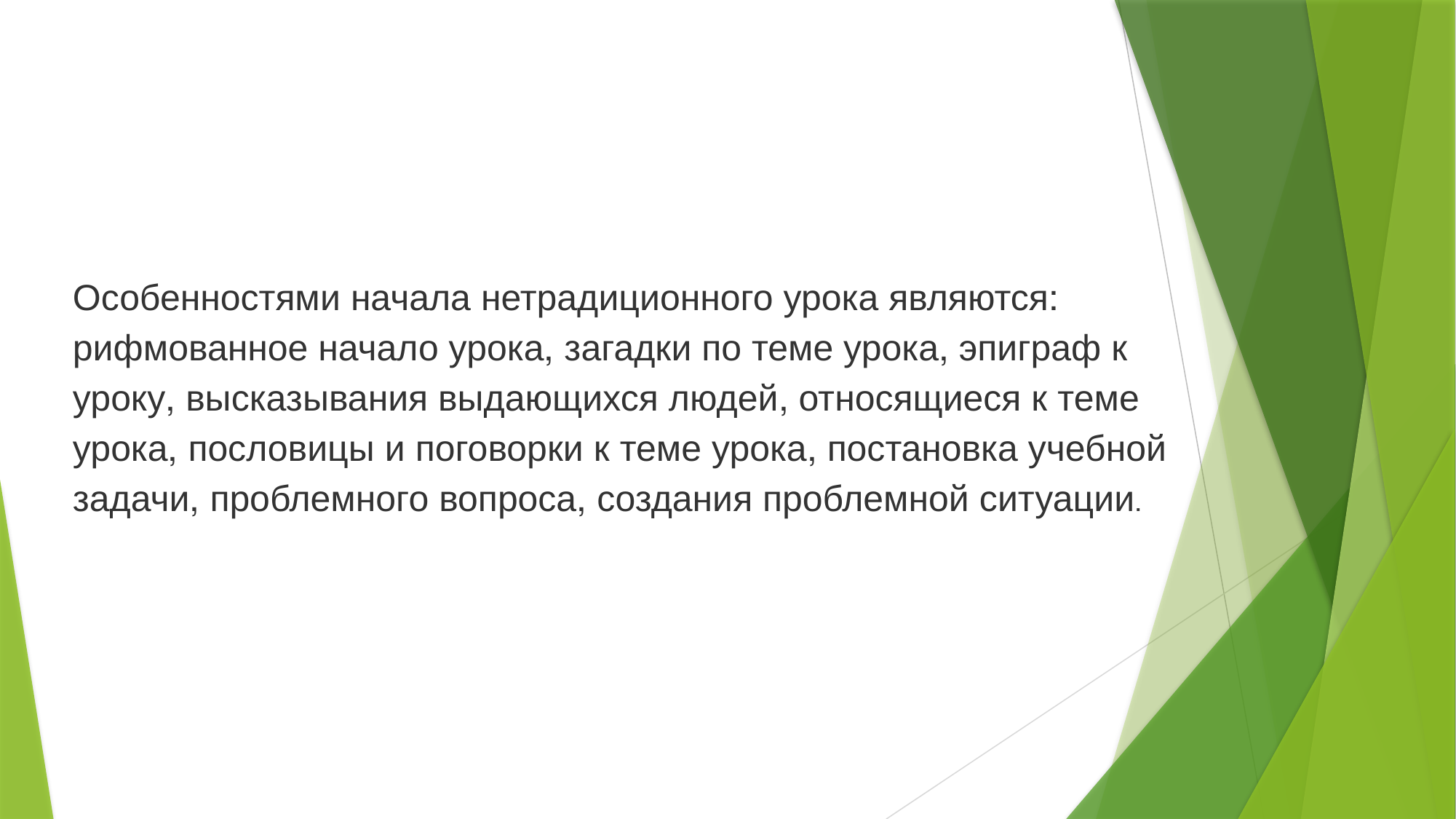

Особенностями начала нетрадиционного урока являются: рифмованное начало урока, загадки по теме урока, эпиграф к уроку, высказывания выдающихся людей, относящиеся к теме урока, пословицы и поговорки к теме урока, постановка учебной задачи, проблемного вопроса, создания проблемной ситуации.